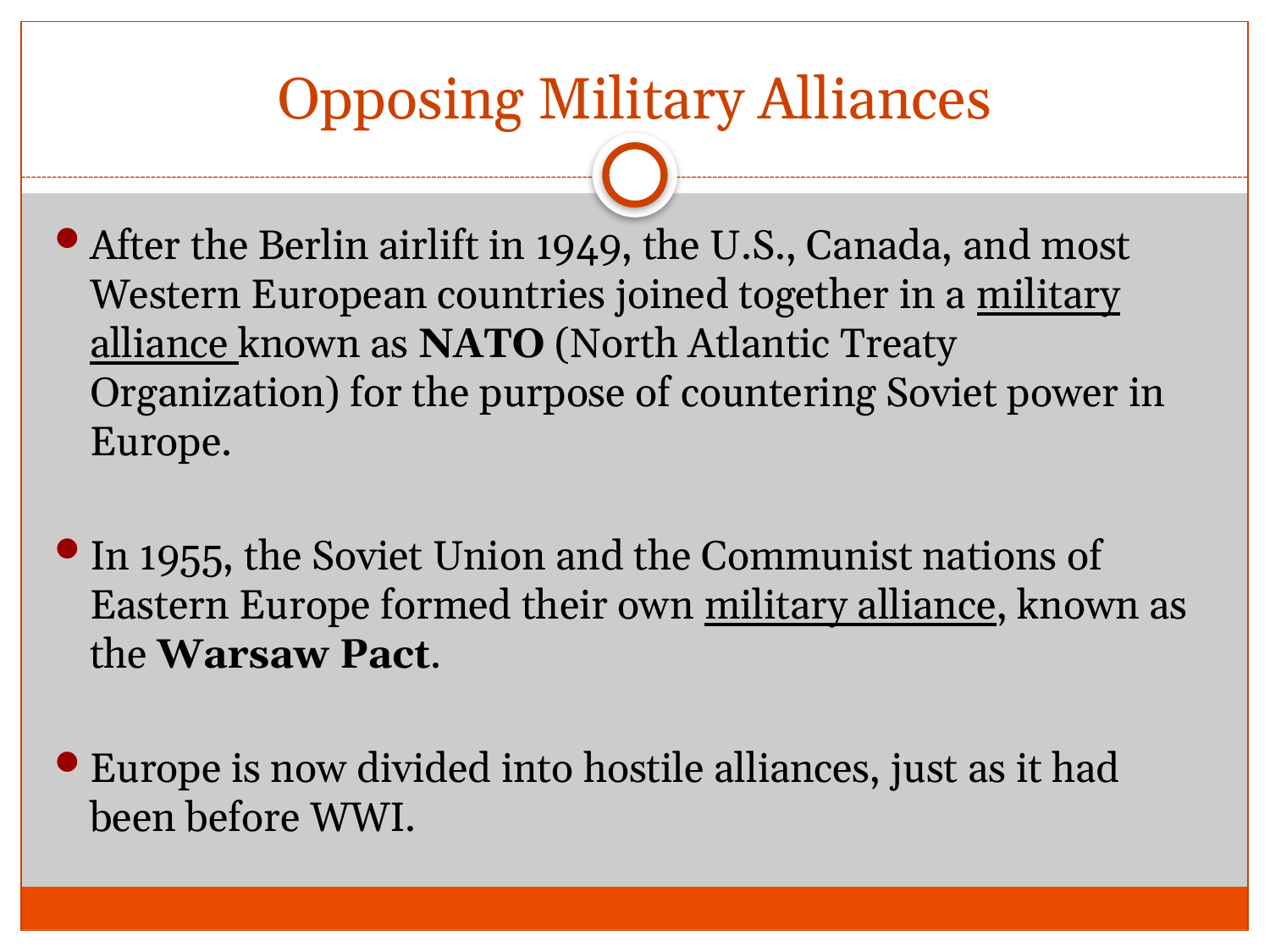

# Opposing Military Alliances
After the Berlin airlift in 1949, the U.S., Canada, and most Western European countries joined together in a military alliance known as NATO (North Atlantic Treaty Organization) for the purpose of countering Soviet power in Europe.

In 1955, the Soviet Union and the Communist nations of Eastern Europe formed their own military alliance, known as the Warsaw Pact.

Europe is now divided into hostile alliances, just as it had been before WWI.